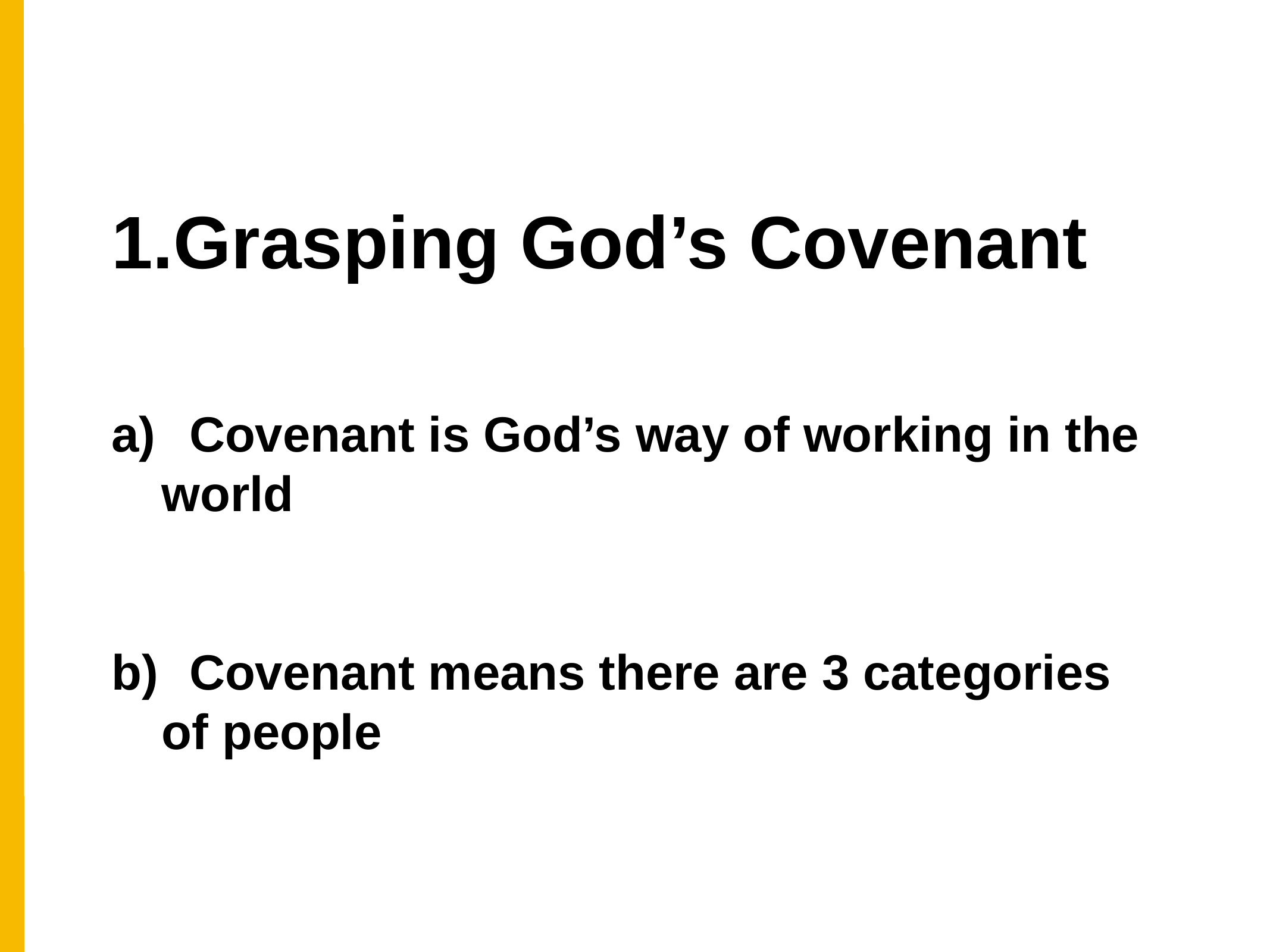

Grasping God’s Covenant

  Covenant is God’s way of working in the world

  Covenant means there are 3 categories of people